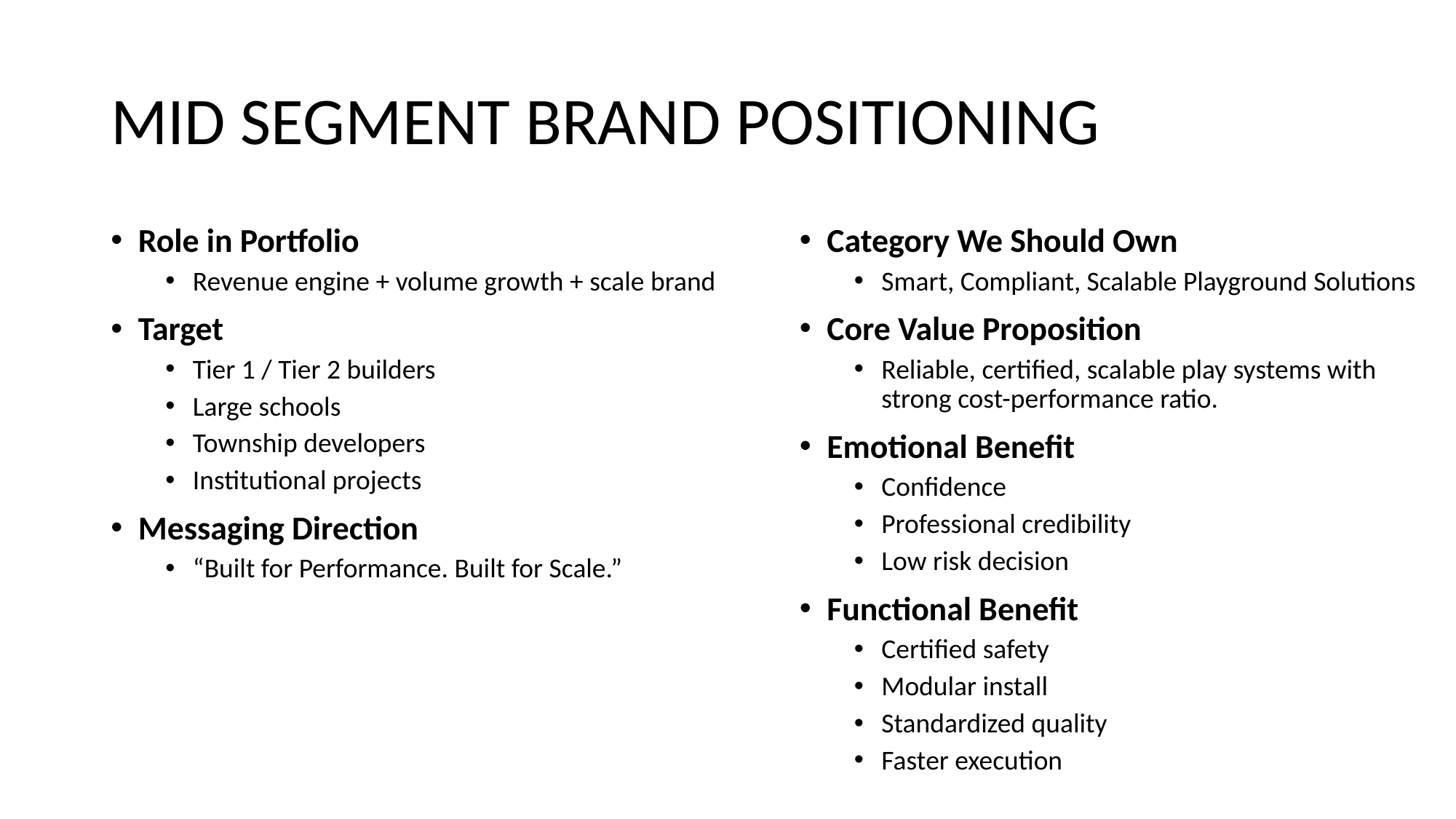

# MID SEGMENT BRAND POSITIONING
Role in Portfolio
Revenue engine + volume growth + scale brand
Target
Tier 1 / Tier 2 builders
Large schools
Township developers
Institutional projects
Messaging Direction
“Built for Performance. Built for Scale.”

Category We Should Own
Smart, Compliant, Scalable Playground Solutions
Core Value Proposition
Reliable, certified, scalable play systems with strong cost-performance ratio.
Emotional Benefit
Confidence
Professional credibility
Low risk decision
Functional Benefit
Certified safety
Modular install
Standardized quality
Faster execution